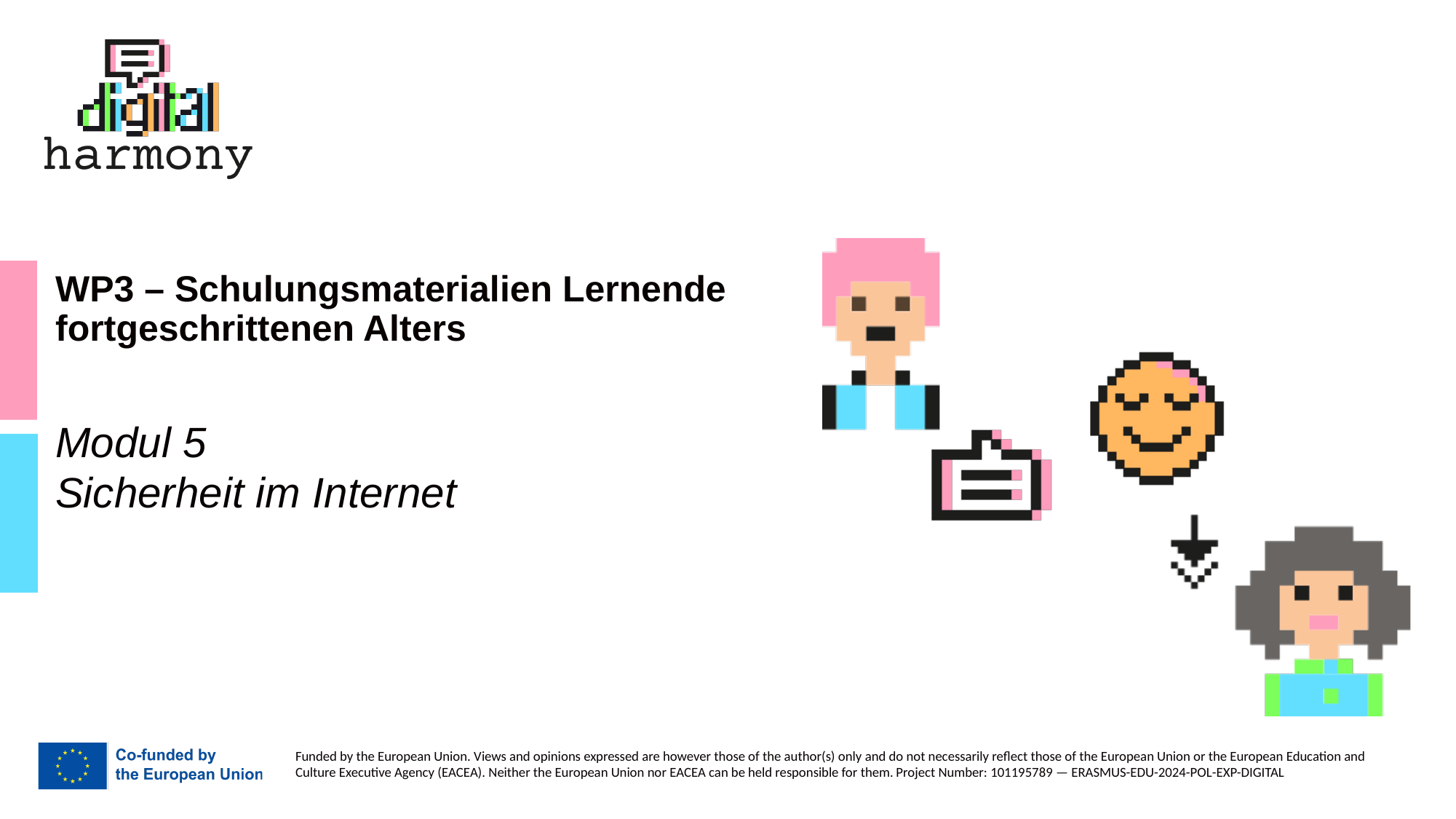

# WP3 – Schulungsmaterialien Lernende fortgeschrittenen Alters
Modul 5
Sicherheit im Internet